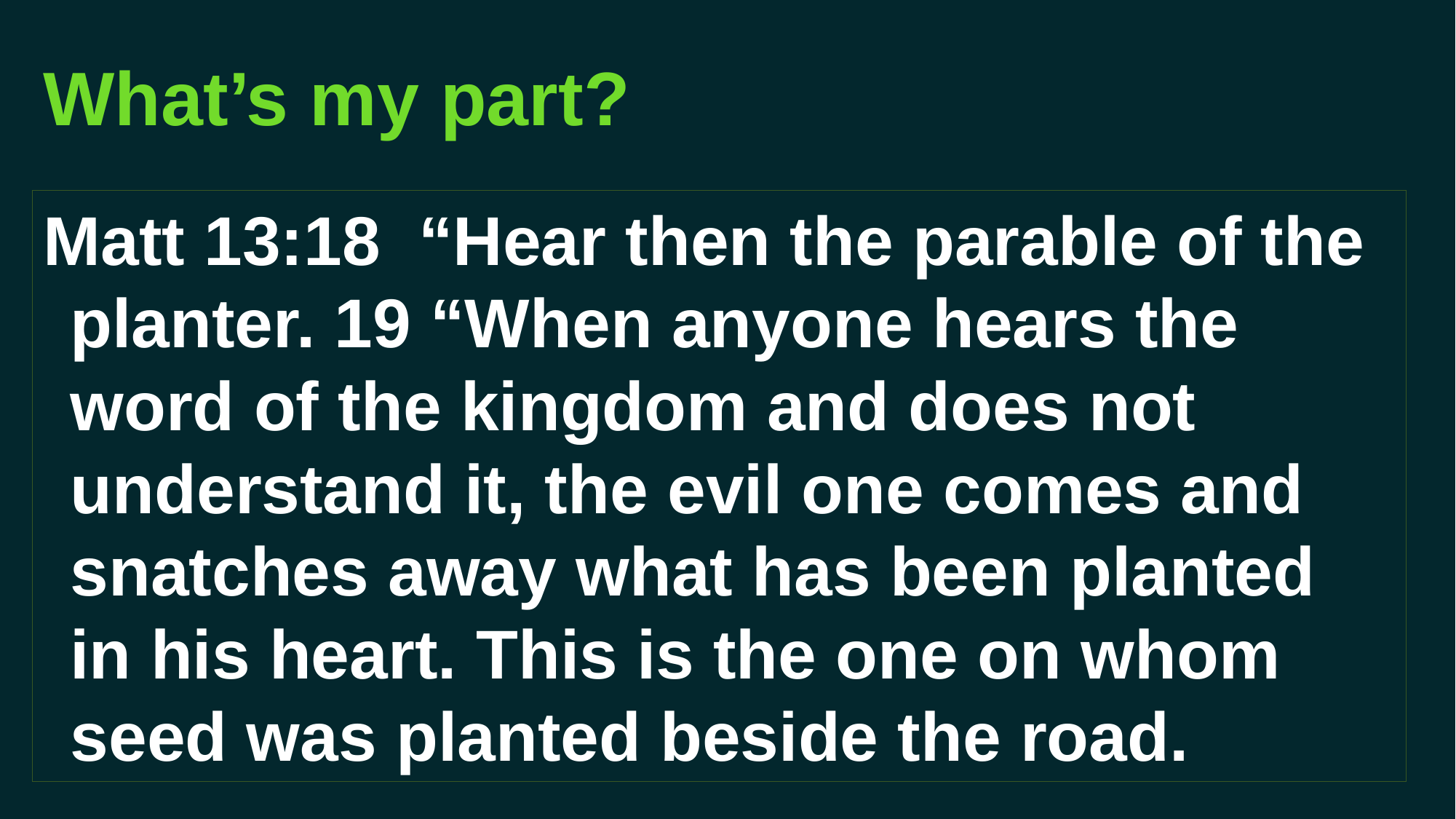

# What’s my part?
Matt 13:18  “Hear then the parable of the planter. 19 “When anyone hears the word of the kingdom and does not understand it, the evil one comes and snatches away what has been planted in his heart. This is the one on whom seed was planted beside the road.